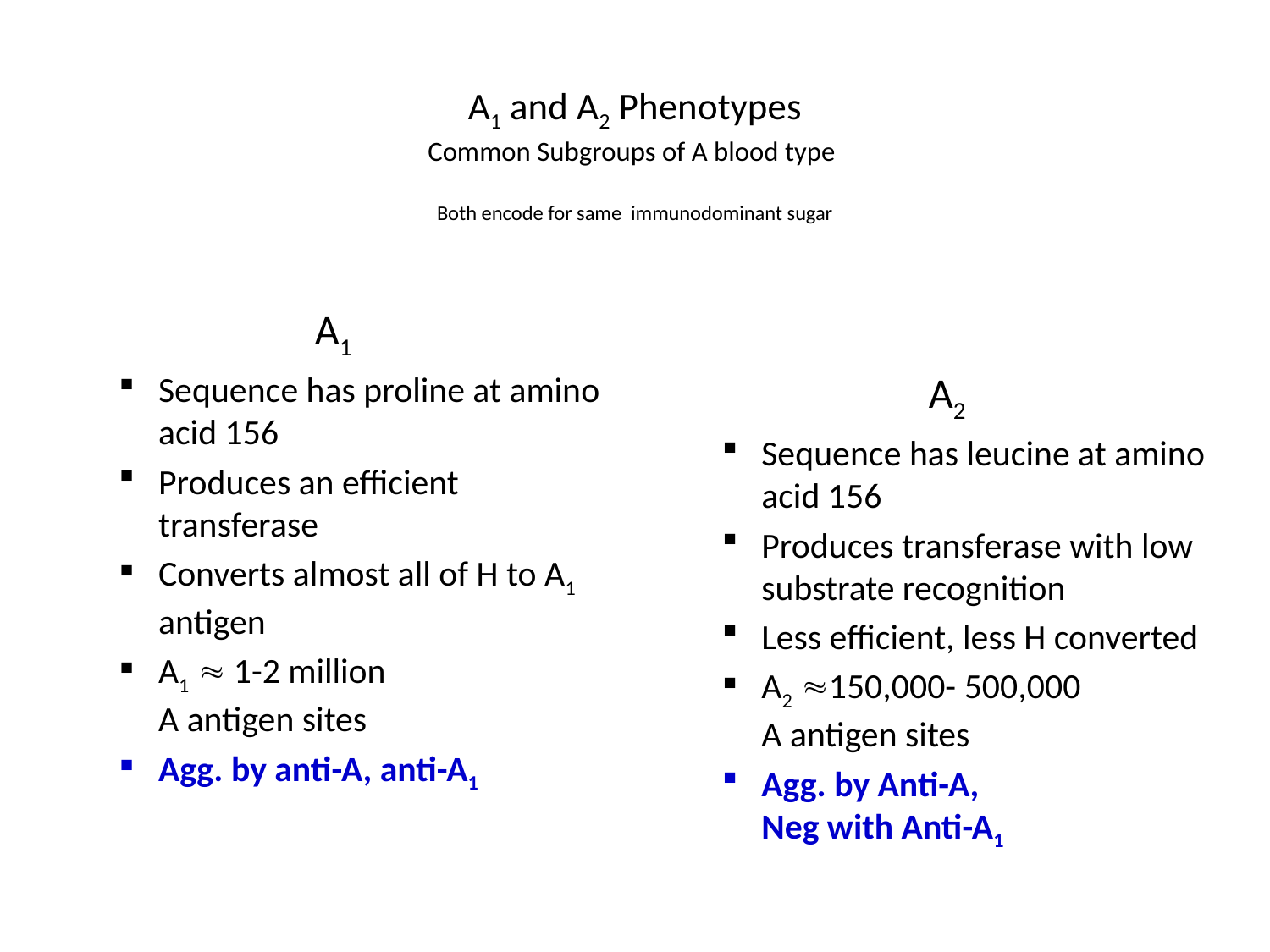

# A1 and A2 Phenotypes Common Subgroups of A blood type Both encode for same  immunodominant sugar
A1
Sequence has proline at amino acid 156
Produces an efficient transferase
Converts almost all of H to A1 antigen
A1 ≈ 1-2 million
A antigen sites
Agg. by anti-A, anti-A1

A2
Sequence has leucine at amino acid 156
Produces transferase with low substrate recognition
Less efficient, less H converted
A2 ≈150,000- 500,000
A antigen sites
Agg. by Anti-A,
Neg with Anti-A1